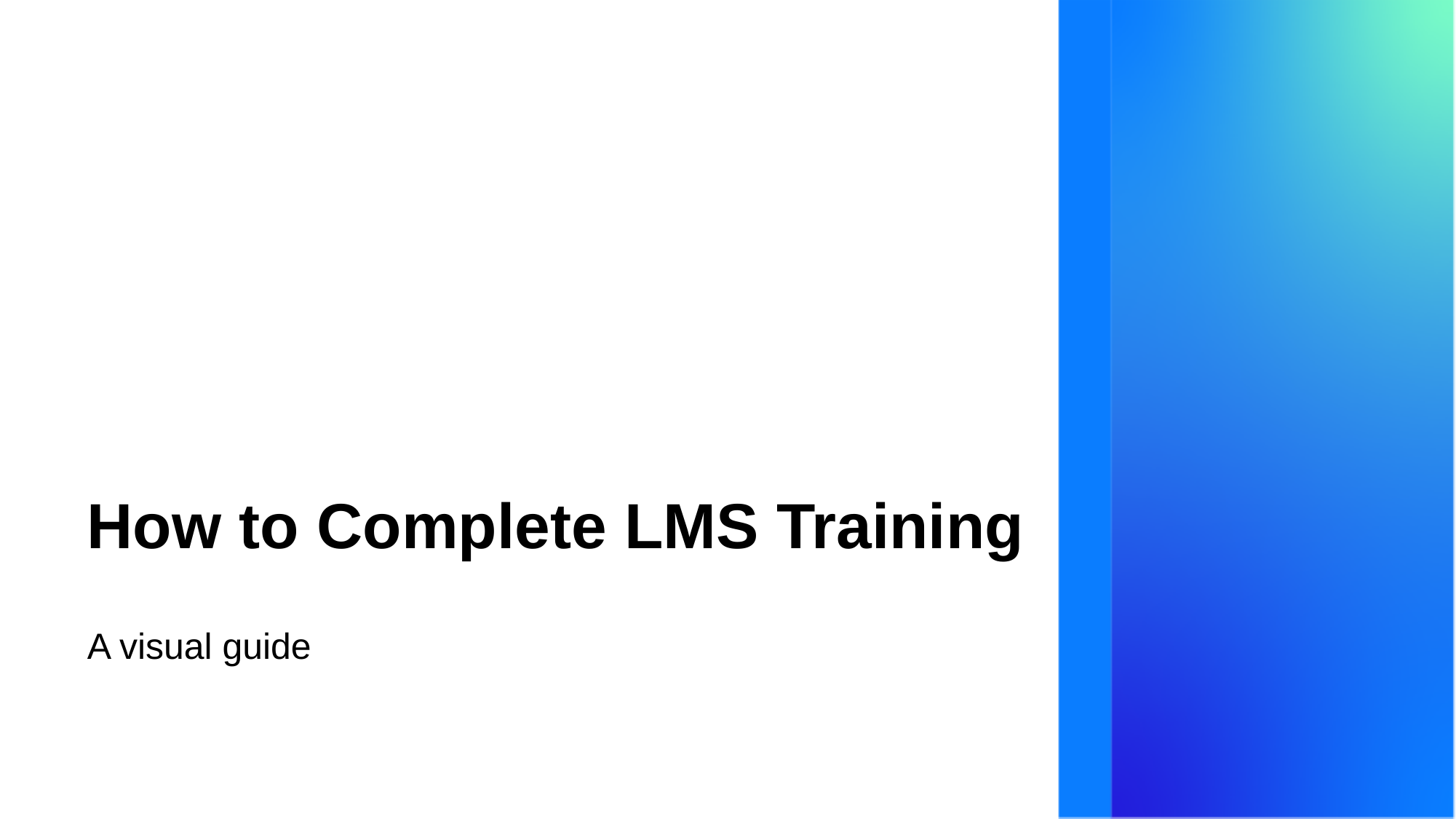

# How to Complete LMS Training
A visual guide